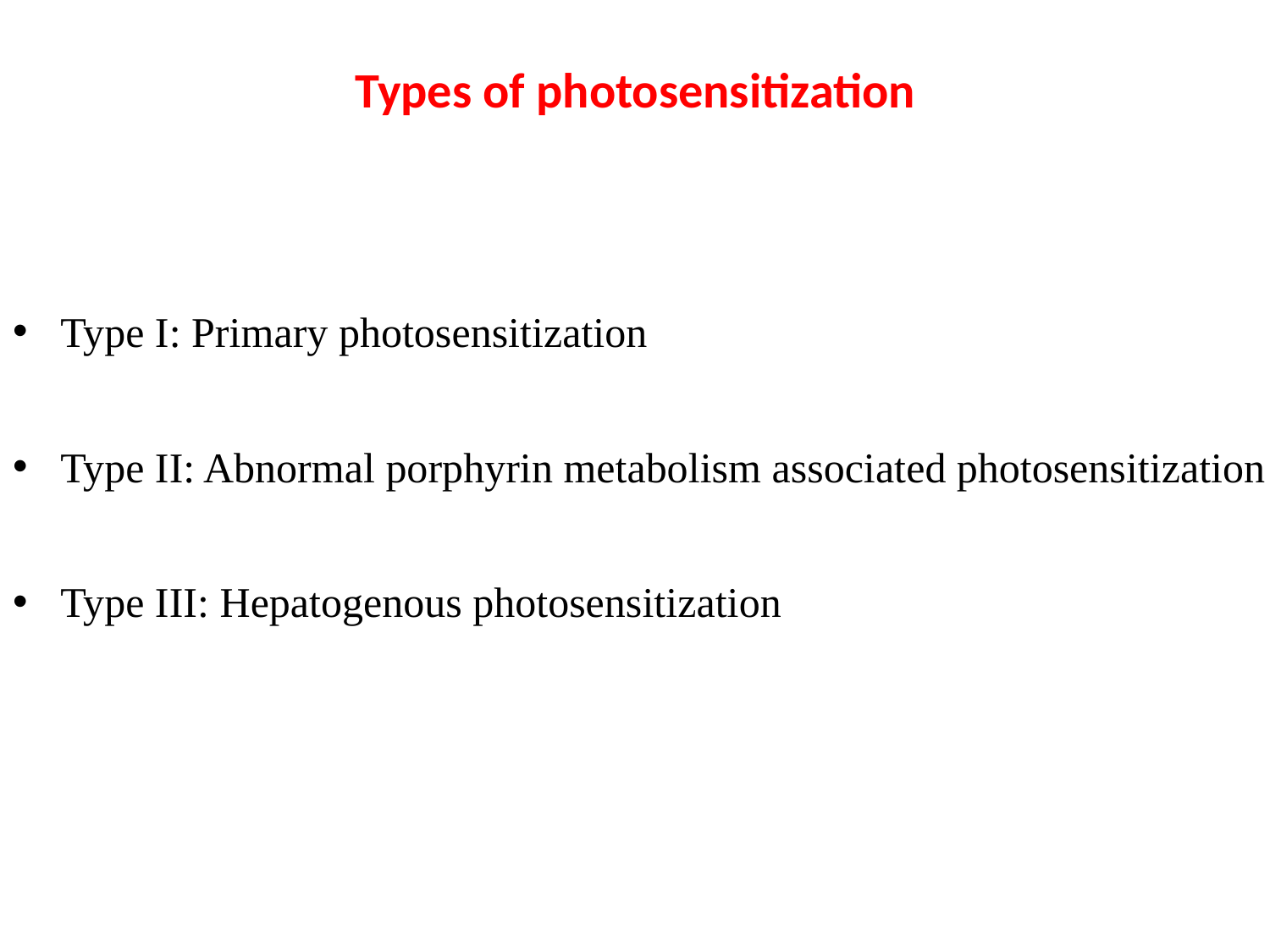

# Types of photosensitization
Type I: Primary photosensitization
Type II: Abnormal porphyrin metabolism associated photosensitization
Type III: Hepatogenous photosensitization